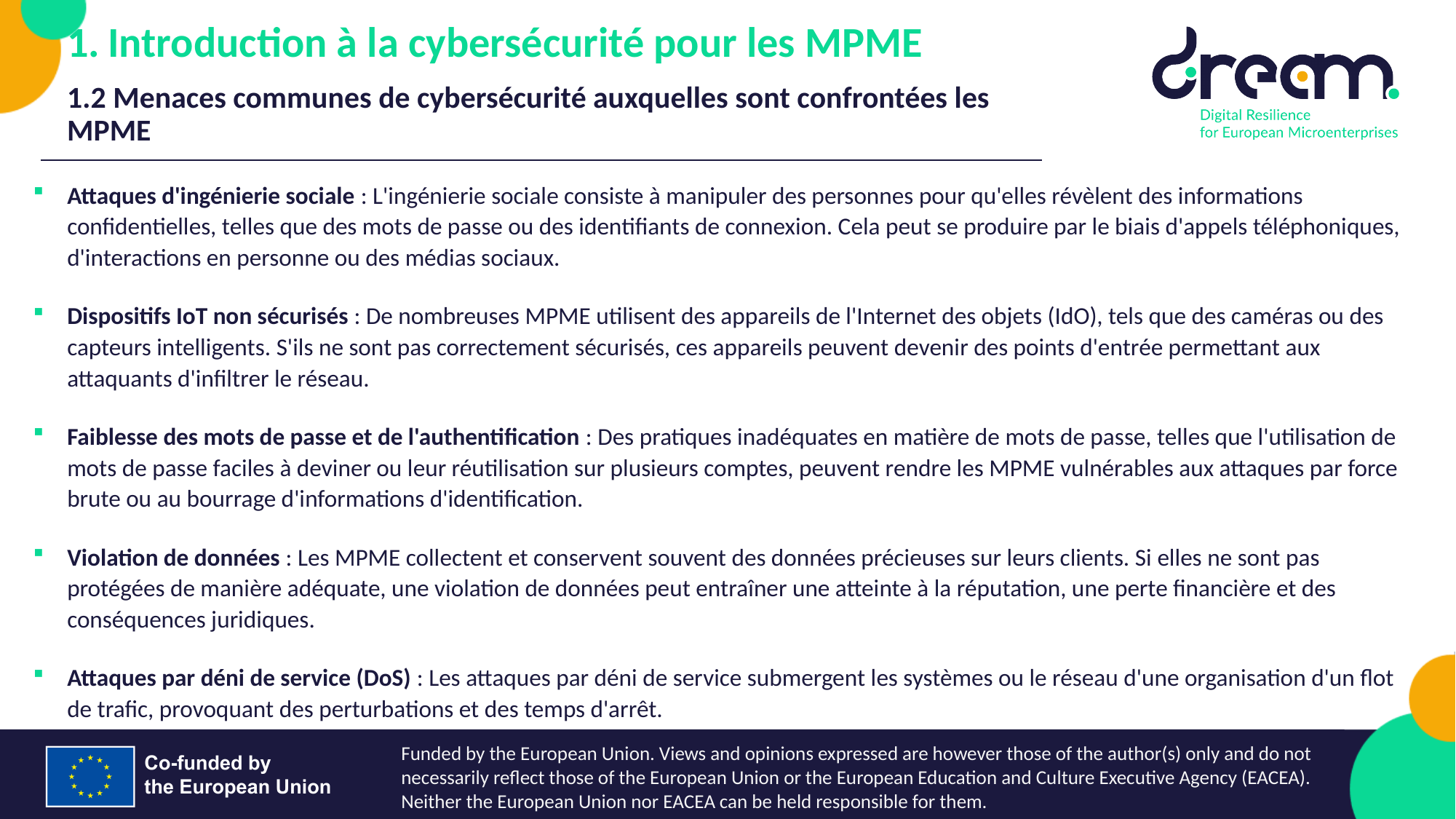

Introduction à la cybersécurité pour les MPME
1.2 Menaces communes de cybersécurité auxquelles sont confrontées les MPME
Attaques d'ingénierie sociale : L'ingénierie sociale consiste à manipuler des personnes pour qu'elles révèlent des informations confidentielles, telles que des mots de passe ou des identifiants de connexion. Cela peut se produire par le biais d'appels téléphoniques, d'interactions en personne ou des médias sociaux.
Dispositifs IoT non sécurisés : De nombreuses MPME utilisent des appareils de l'Internet des objets (IdO), tels que des caméras ou des capteurs intelligents. S'ils ne sont pas correctement sécurisés, ces appareils peuvent devenir des points d'entrée permettant aux attaquants d'infiltrer le réseau.
Faiblesse des mots de passe et de l'authentification : Des pratiques inadéquates en matière de mots de passe, telles que l'utilisation de mots de passe faciles à deviner ou leur réutilisation sur plusieurs comptes, peuvent rendre les MPME vulnérables aux attaques par force brute ou au bourrage d'informations d'identification.
Violation de données : Les MPME collectent et conservent souvent des données précieuses sur leurs clients. Si elles ne sont pas protégées de manière adéquate, une violation de données peut entraîner une atteinte à la réputation, une perte financière et des conséquences juridiques.
Attaques par déni de service (DoS) : Les attaques par déni de service submergent les systèmes ou le réseau d'une organisation d'un flot de trafic, provoquant des perturbations et des temps d'arrêt.